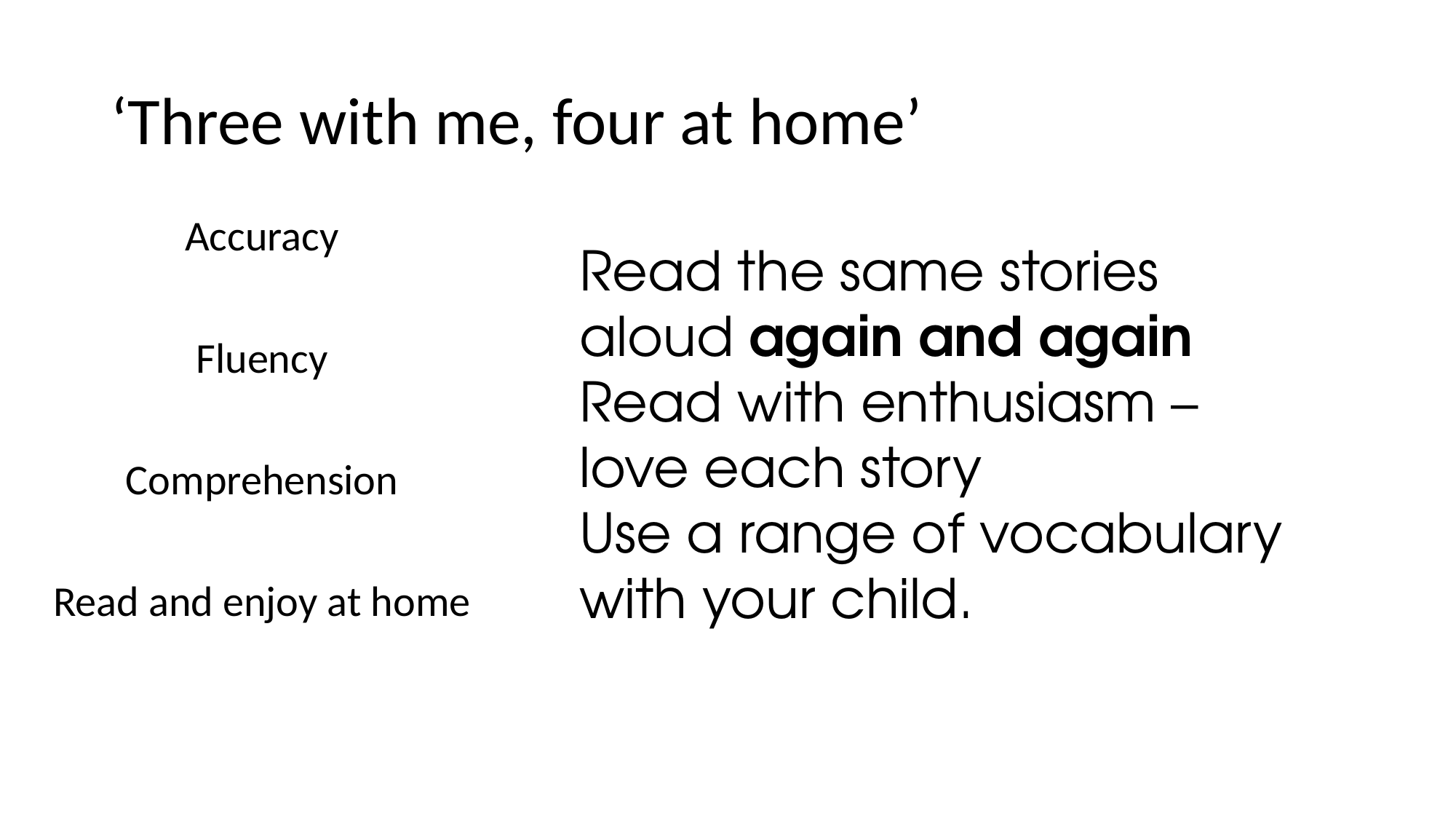

# ‘Three with me, four at home’

Accuracy

Fluency

Comprehension

Read and enjoy at home

Read the same stories aloud again and again
Read with enthusiasm – love each story
Use a range of vocabulary with your child.